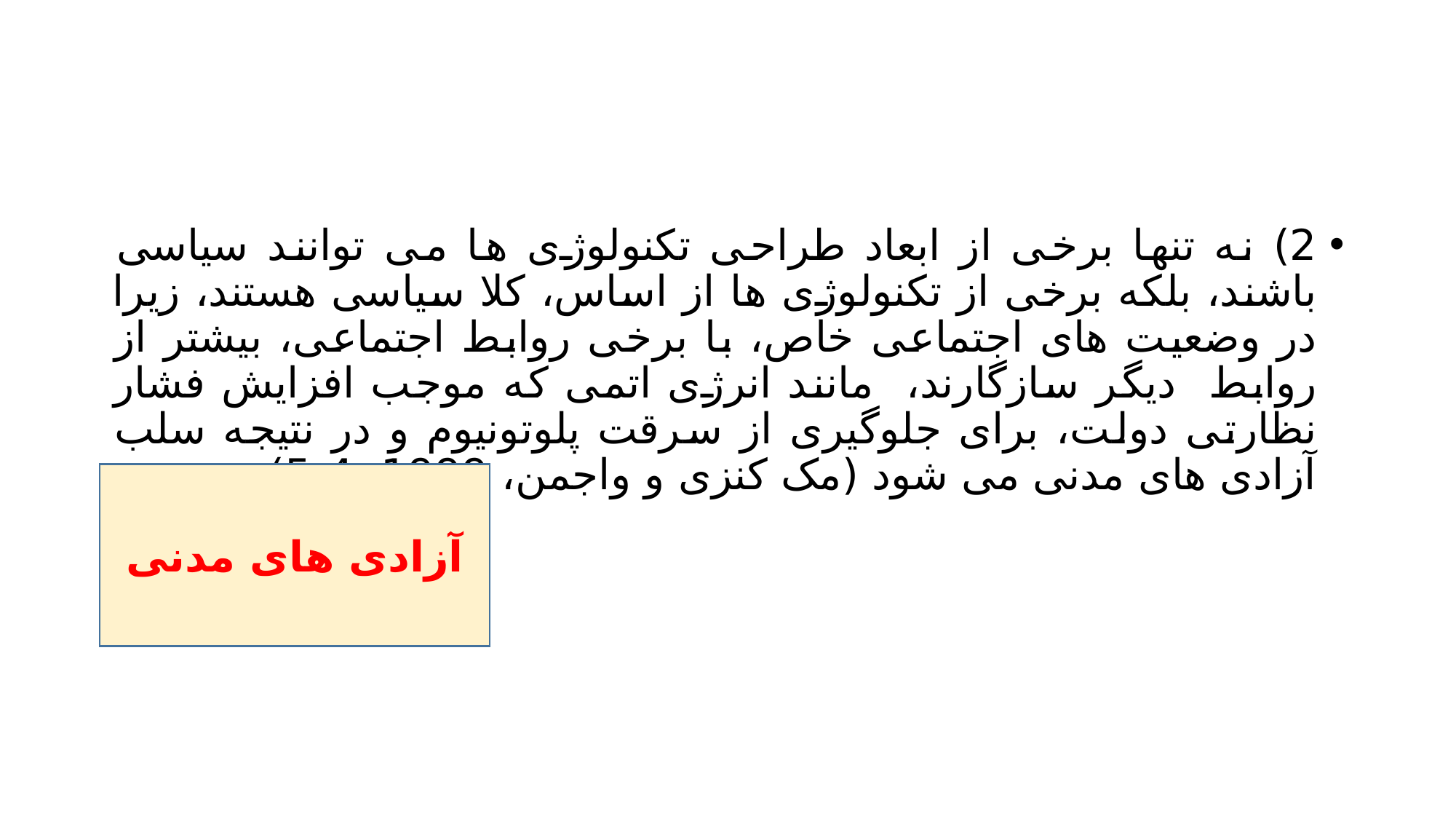

#
2) نه تنها برخی از ابعاد طراحی تکنولوژی ها می توانند سیاسی باشند، بلکه برخی از تکنولوژی ها از اساس، کلا سیاسی هستند، زیرا در وضعیت های اجتماعی خاص، با برخی روابط اجتماعی، بیشتر از روابط  دیگر سازگارند،  مانند انرژی اتمی که موجب افزایش فشار نظارتی دولت، برای جلوگیری از سرقت پلوتونیوم و در نتیجه سلب آزادی های مدنی می شود (مک کنزی و واجمن، 1999، 4-5)
آزادی های مدنی